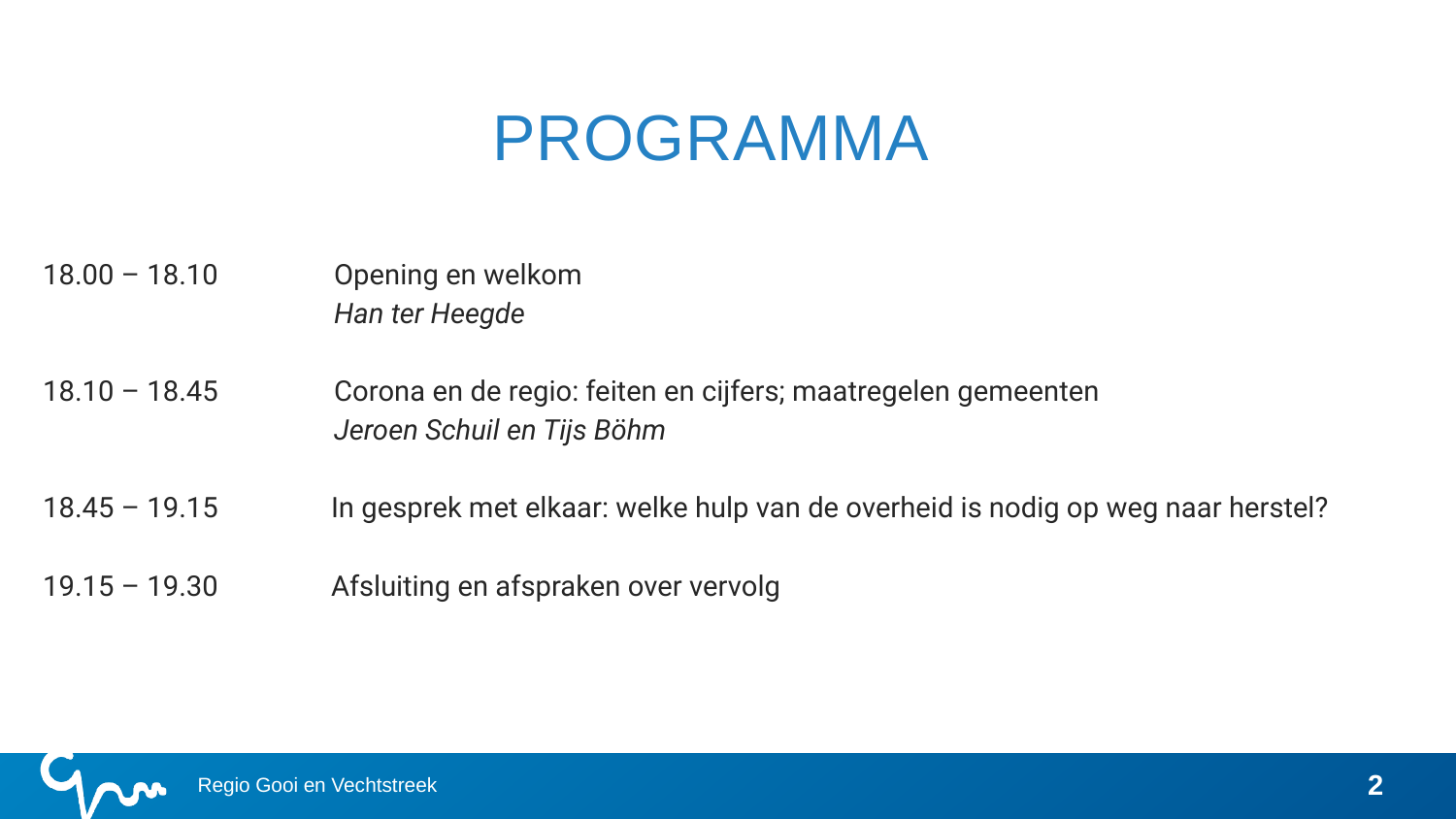

PROGRAMMA

18.00 – 18.10	Opening en welkom
					Han ter Heegde

18.10 – 18.45	Corona en de regio: feiten en cijfers; maatregelen gemeenten
					Jeroen Schuil en Tijs Böhm

18.45 – 19.15	In gesprek met elkaar: welke hulp van de overheid is nodig op weg naar herstel?

19.15 – 19.30 	Afsluiting en afspraken over vervolg